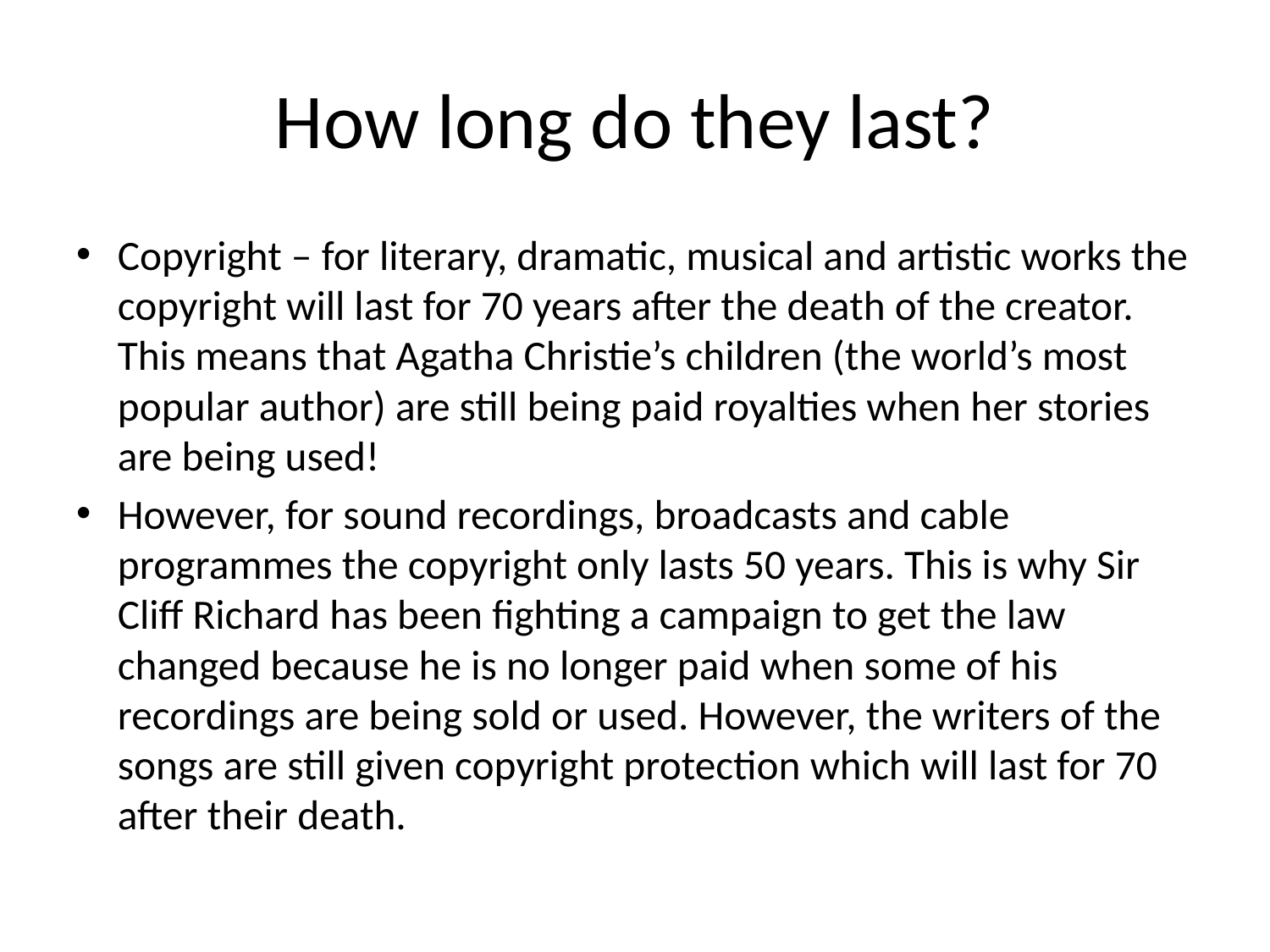

# How long do they last?
Copyright – for literary, dramatic, musical and artistic works the copyright will last for 70 years after the death of the creator. This means that Agatha Christie’s children (the world’s most popular author) are still being paid royalties when her stories are being used!
However, for sound recordings, broadcasts and cable programmes the copyright only lasts 50 years. This is why Sir Cliff Richard has been fighting a campaign to get the law changed because he is no longer paid when some of his recordings are being sold or used. However, the writers of the songs are still given copyright protection which will last for 70 after their death.